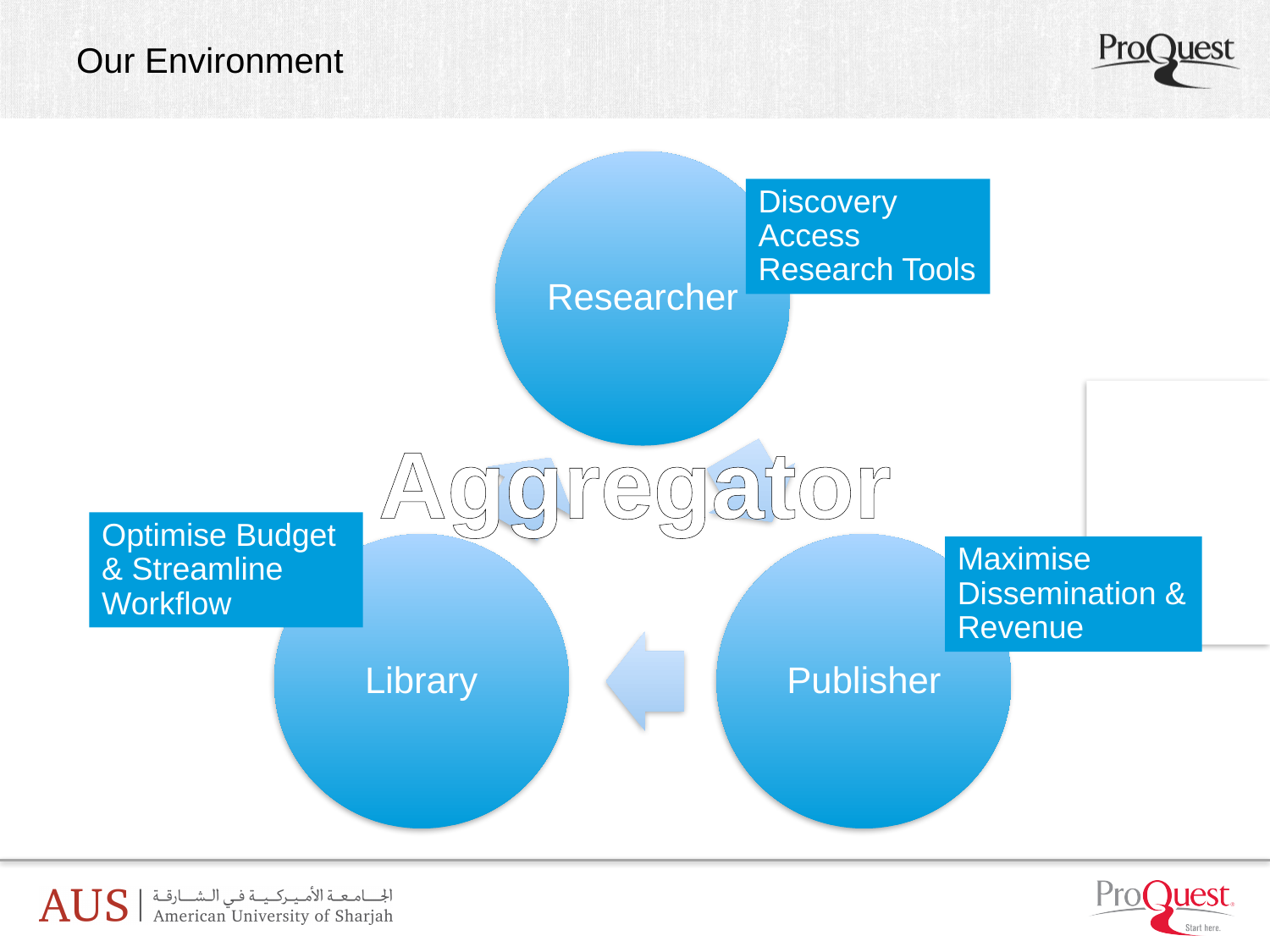

# Our Environment
Researcher

Publisher

Library

Discovery Access Research Tools

Aggregator
Optimise Budget & Streamline Workflow
Maximise Dissemination & Revenue